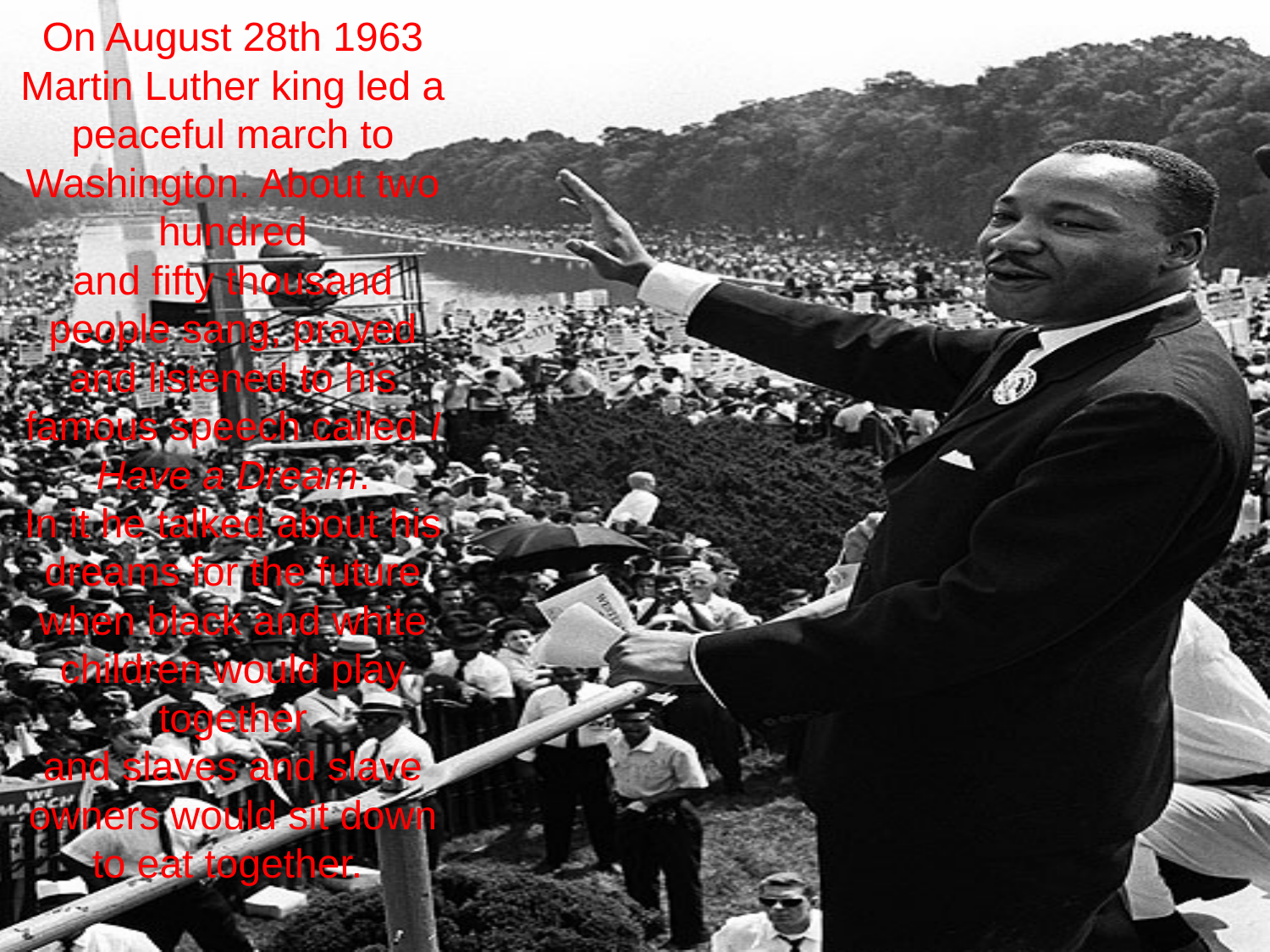

On August 28th 1963 Martin Luther king led a peaceful march to Washington. About two hundred
and fifty thousand people sang, prayed and listened to his famous speech called I Have a Dream.
In it he talked about his dreams for the future when black and white children would play together
and slaves and slave owners would sit down to eat together.